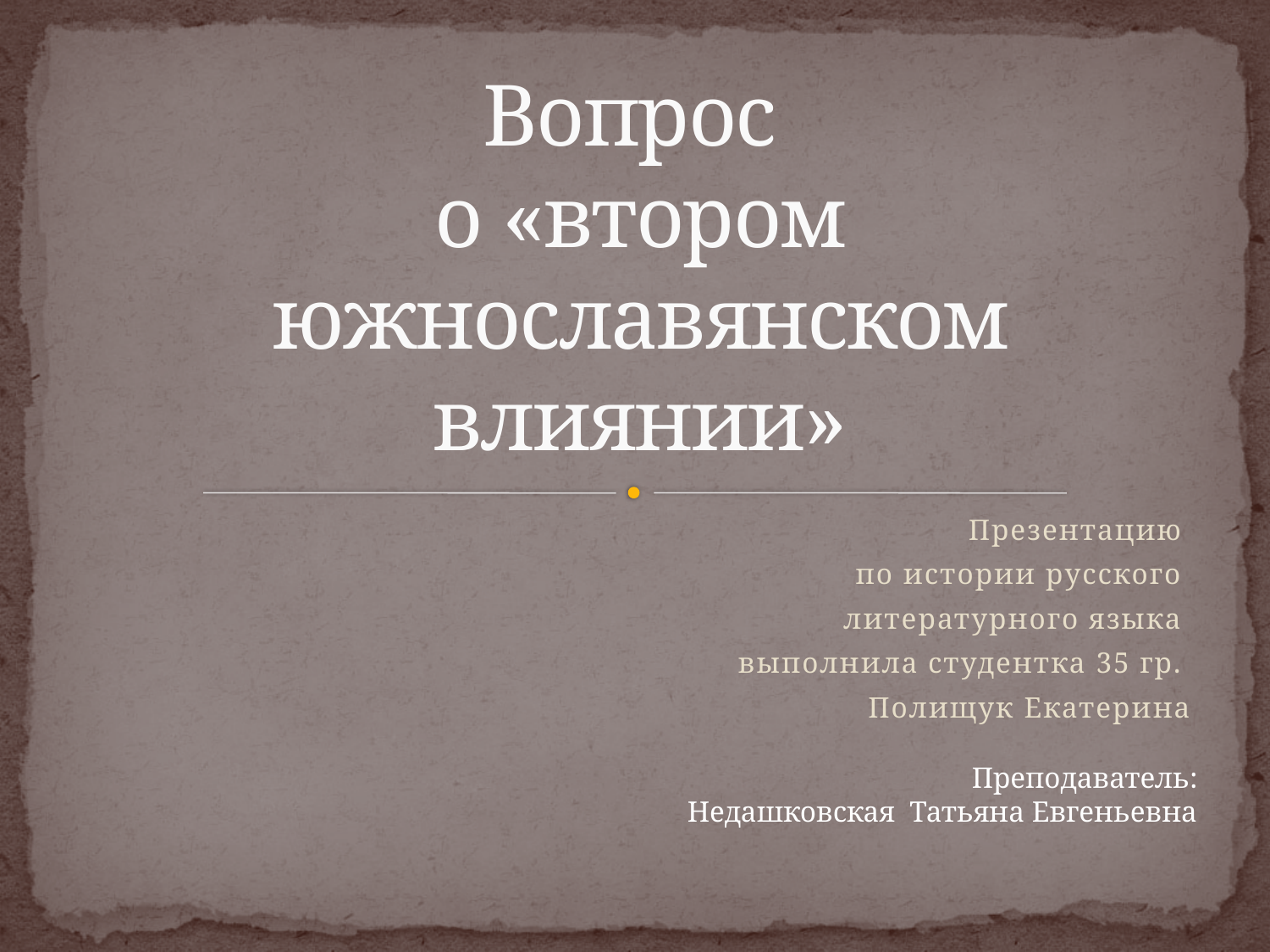

# Вопрос о «втором южнославянском влиянии»
Презентацию
по истории русского
литературного языка
выполнила студентка 35 гр.
Полищук Екатерина
Преподаватель:
Недашковская  Татьяна Евгеньевна